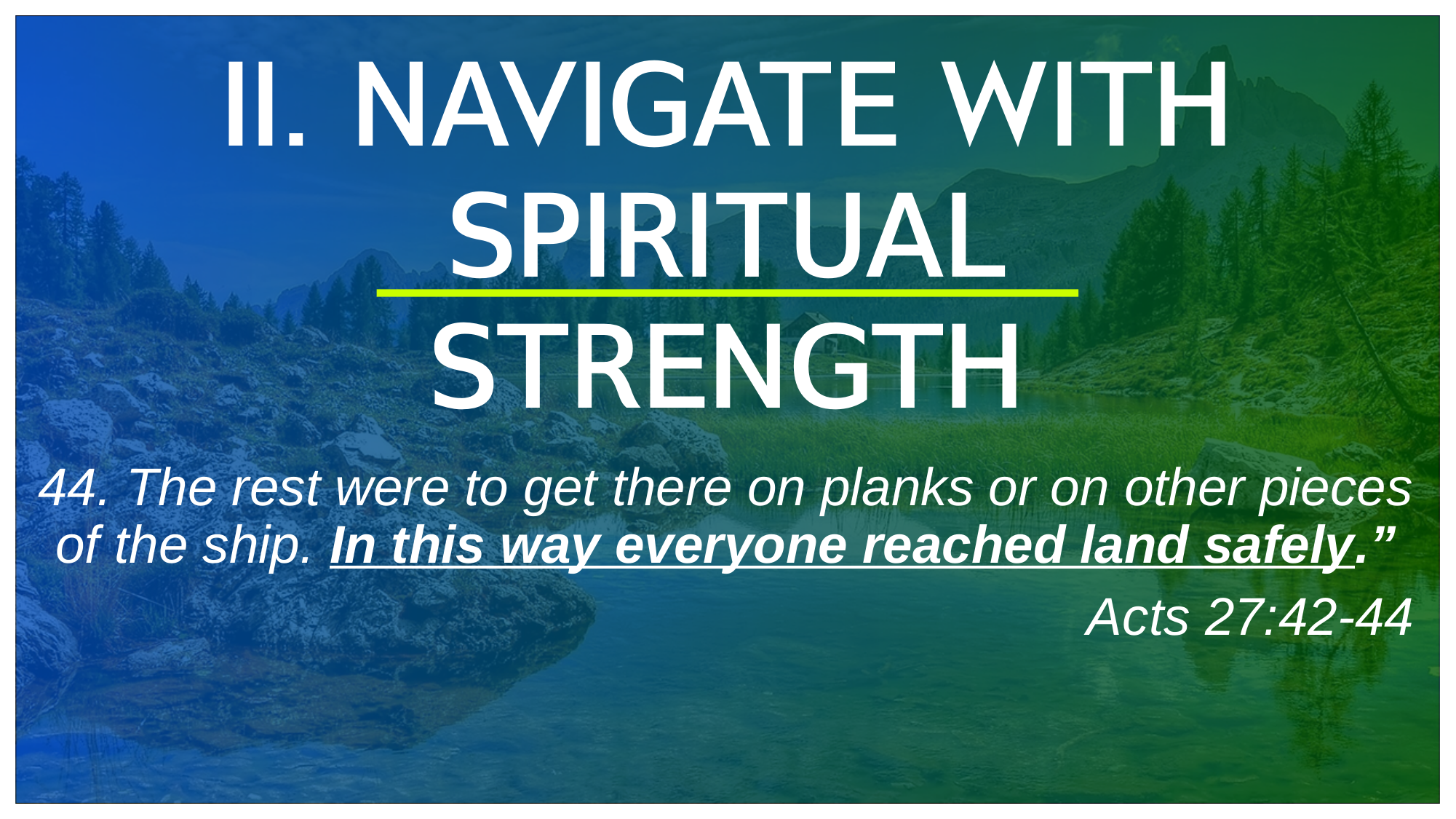

# II. NAVIGATE WITH SPIRITUAL STRENGTH
44. The rest were to get there on planks or on other pieces of the ship. In this way everyone reached land safely.”
Acts 27:42-44